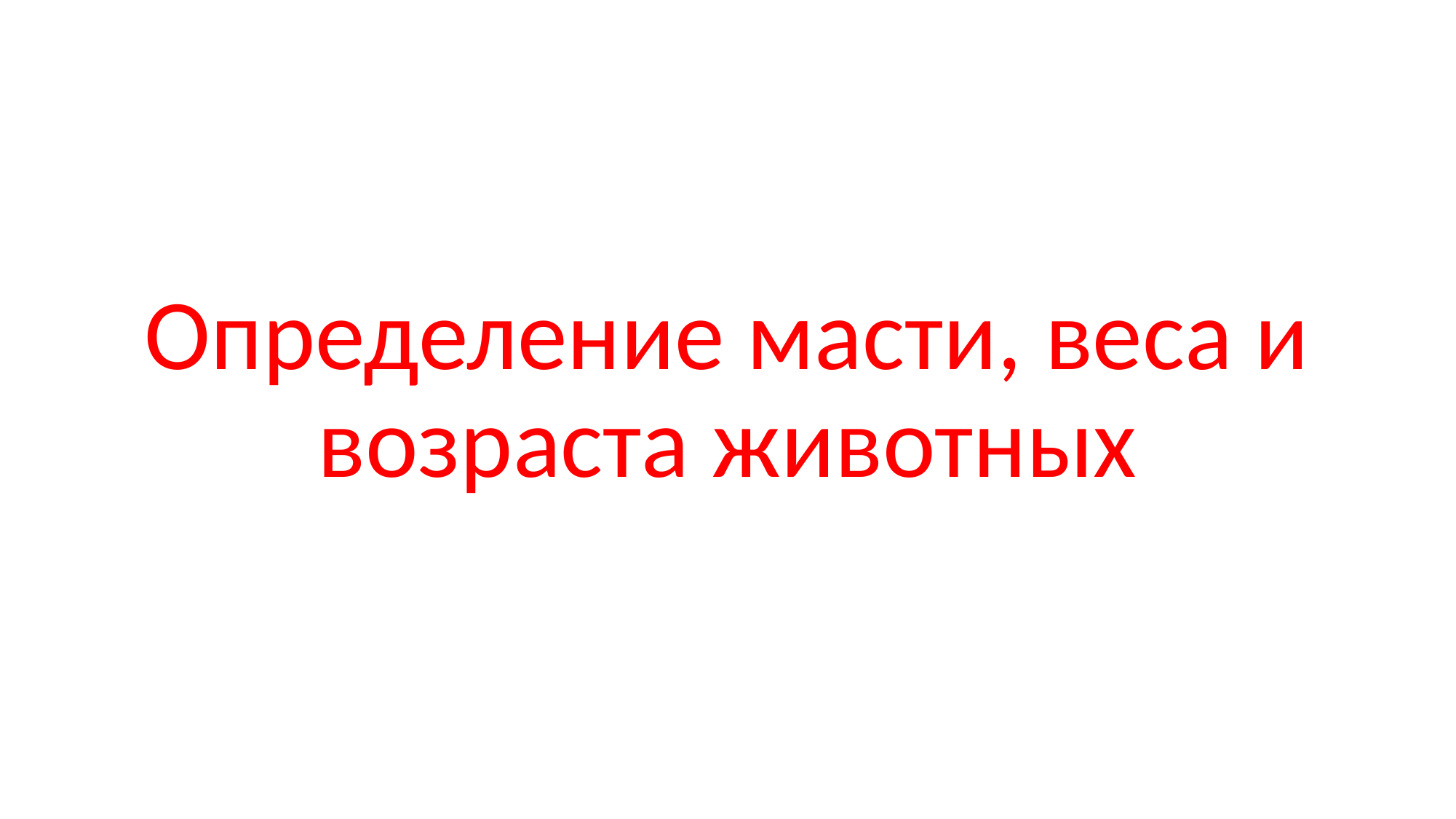

# Определение масти, веса и возраста животных